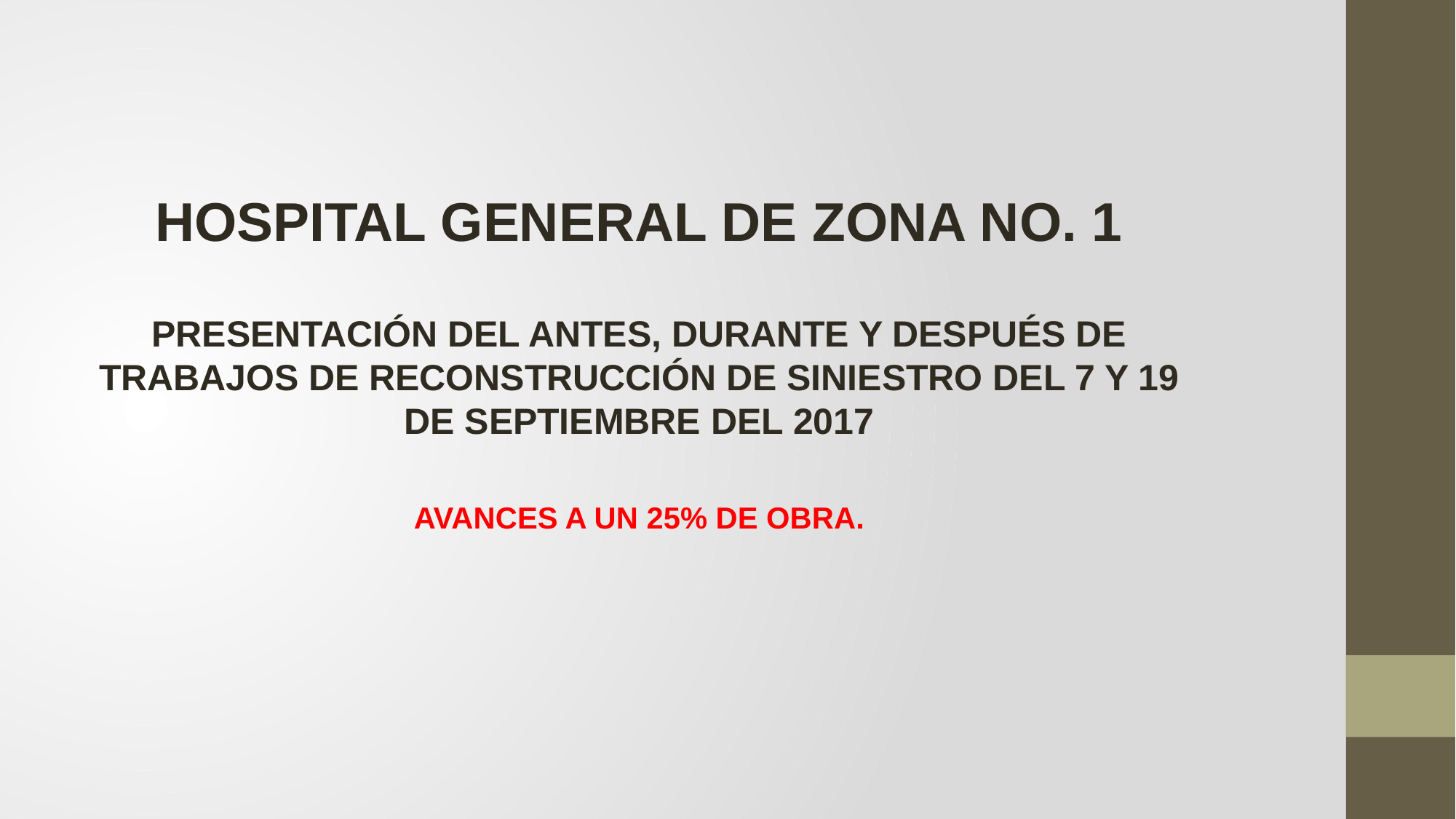

HOSPITAL GENERAL DE ZONA NO. 1

PRESENTACIÓN DEL ANTES, DURANTE Y DESPUÉS DE TRABAJOS DE RECONSTRUCCIÓN DE SINIESTRO DEL 7 Y 19 DE SEPTIEMBRE DEL 2017

AVANCES A UN 25% DE OBRA.